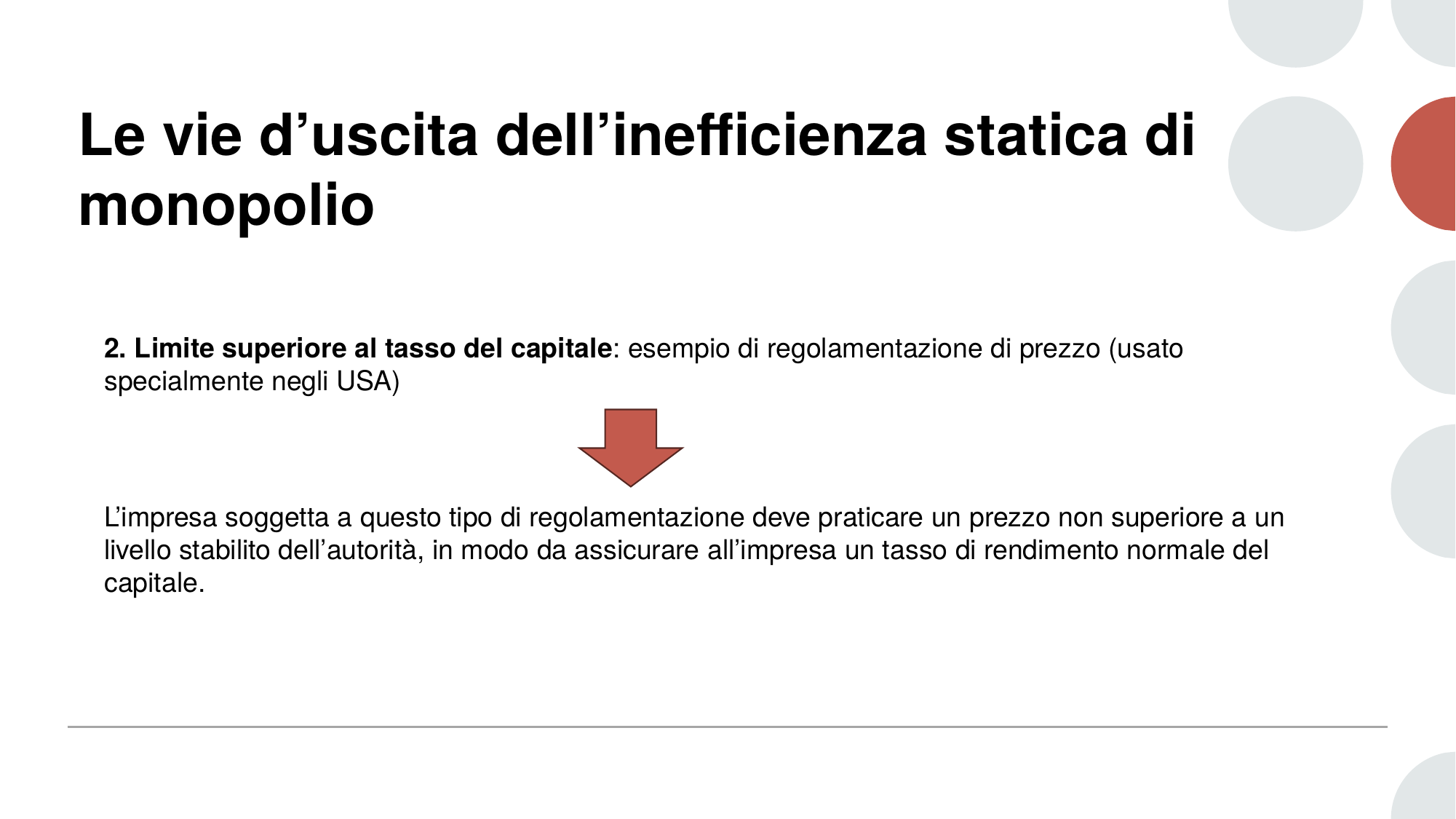

# Le vie d’uscita dell’inefficienza statica di monopolio
2. Limite superiore al tasso del capitale: esempio di regolamentazione di prezzo (usato specialmente negli USA)

L’impresa soggetta a questo tipo di regolamentazione deve praticare un prezzo non superiore a un livello stabilito dell’autorità, in modo da assicurare all’impresa un tasso di rendimento normale del capitale.